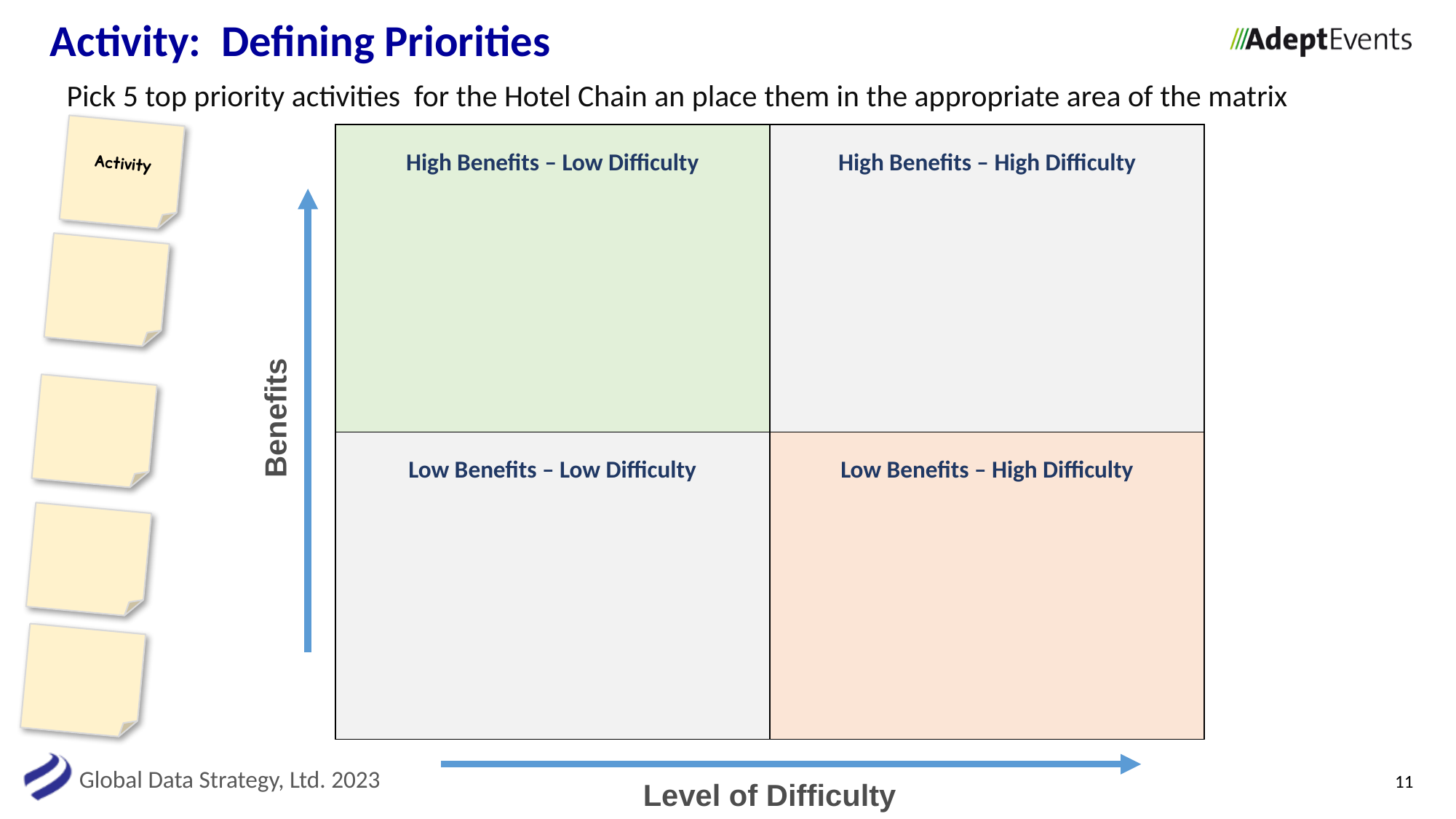

Activity:  Defining Priorities
Pick 5 top priority activities  for the Hotel Chain an place them in the appropriate area of the matrix
Activity
High Benefits – Low Difficulty

High Benefits – High Difficulty

Benefits

Low Benefits – Low Difficulty

Low Benefits – High Difficulty

11
Level of Difficulty